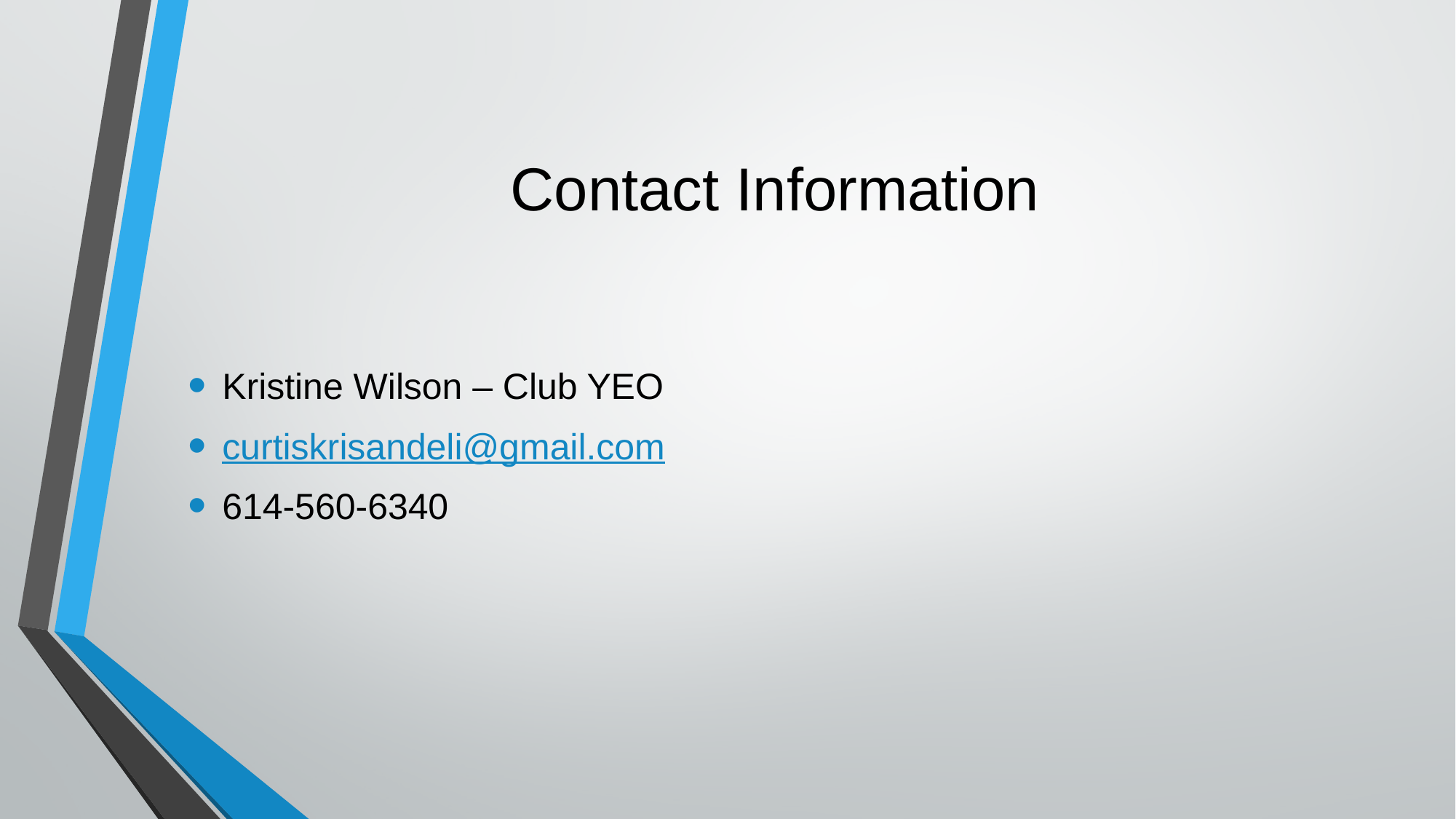

# Contact Information
Kristine Wilson – Club YEO
curtiskrisandeli@gmail.com
614-560-6340